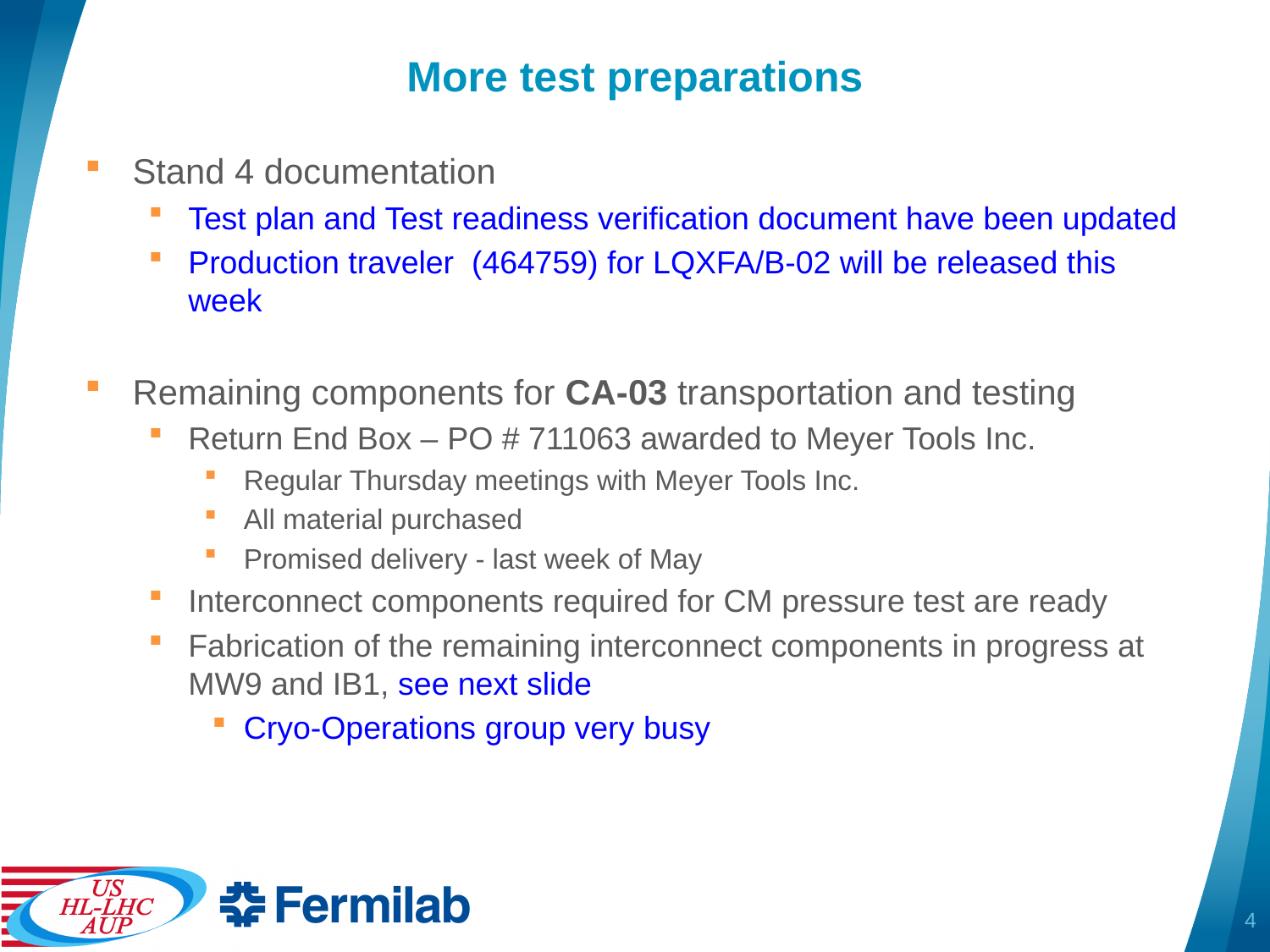

# More test preparations
Stand 4 documentation
Test plan and Test readiness verification document have been updated
Production traveler  (464759) for LQXFA/B-02 will be released this week

Remaining components for CA-03 transportation and testing
Return End Box – PO # 711063 awarded to Meyer Tools Inc.
Regular Thursday meetings with Meyer Tools Inc.
All material purchased
Promised delivery - last week of May
Interconnect components required for CM pressure test are ready
Fabrication of the remaining interconnect components in progress at MW9 and IB1, see next slide
Cryo-Operations group very busy

4